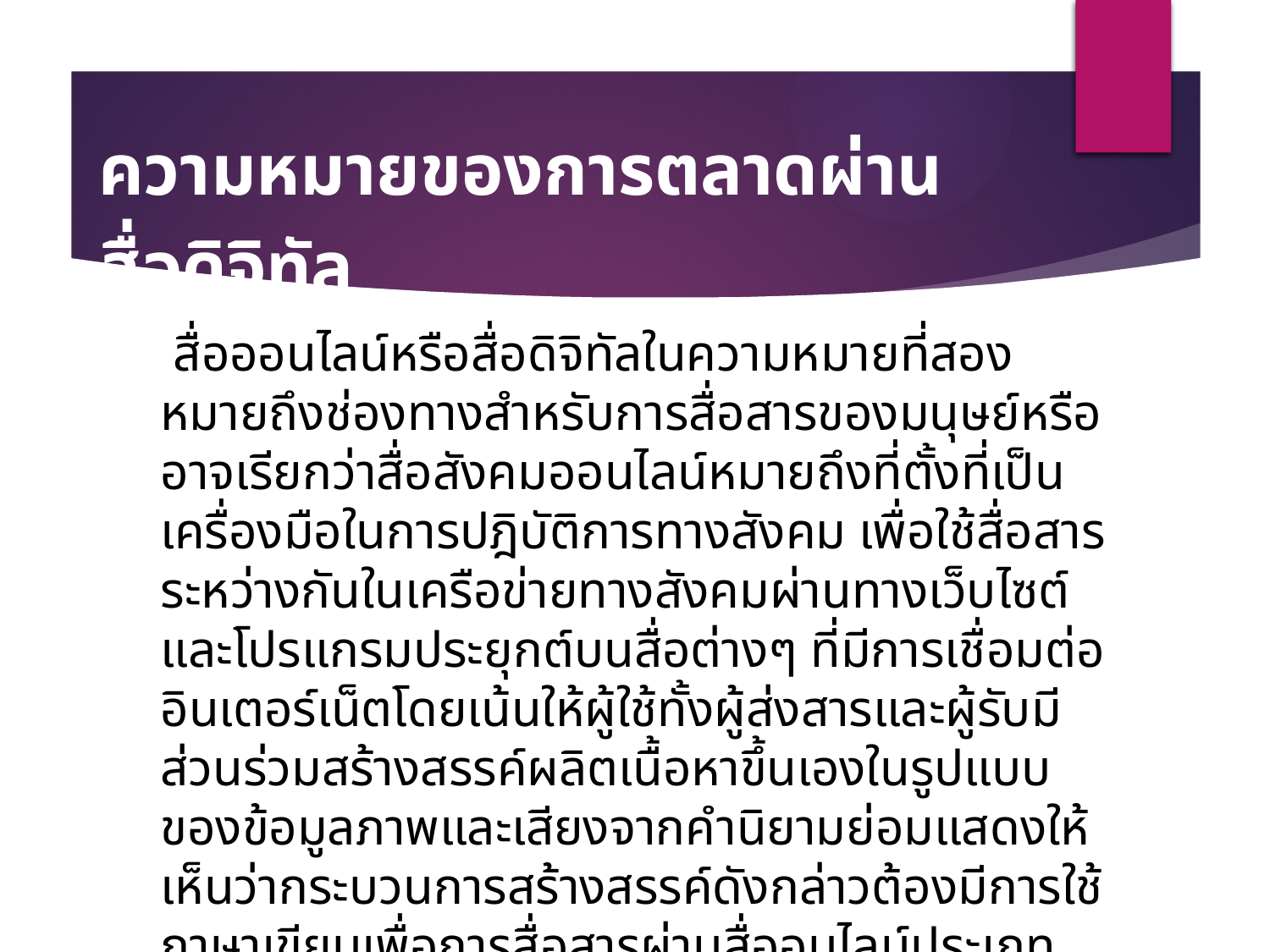

ความหมายของการตลาดผ่านสื่อดิจิทัล
 สื่อออนไลน์หรือสื่อดิจิทัลในความหมายที่สองหมายถึงช่องทางสำหรับการสื่อสารของมนุษย์หรืออาจเรียกว่าสื่อสังคมออนไลน์หมายถึงที่ตั้งที่เป็นเครื่องมือในการปฎิบัติการทางสังคม เพื่อใช้สื่อสารระหว่างกันในเครือข่ายทางสังคมผ่านทางเว็บไซต์และโปรแกรมประยุกต์บนสื่อต่างๆ ที่มีการเชื่อมต่ออินเตอร์เน็ตโดยเน้นให้ผู้ใช้ทั้งผู้ส่งสารและผู้รับมีส่วนร่วมสร้างสรรค์ผลิตเนื้อหาขึ้นเองในรูปแบบของข้อมูลภาพและเสียงจากคำนิยามย่อมแสดงให้เห็นว่ากระบวนการสร้างสรรค์ดังกล่าวต้องมีการใช้ภาษาเขียนเพื่อการสื่อสารผ่านสื่ออนไลน์ประเภทของสื่อสังคมออนไลน์หลายหลายชนิดขึ้นอยู่กับลักษณะของการนำมาใช้